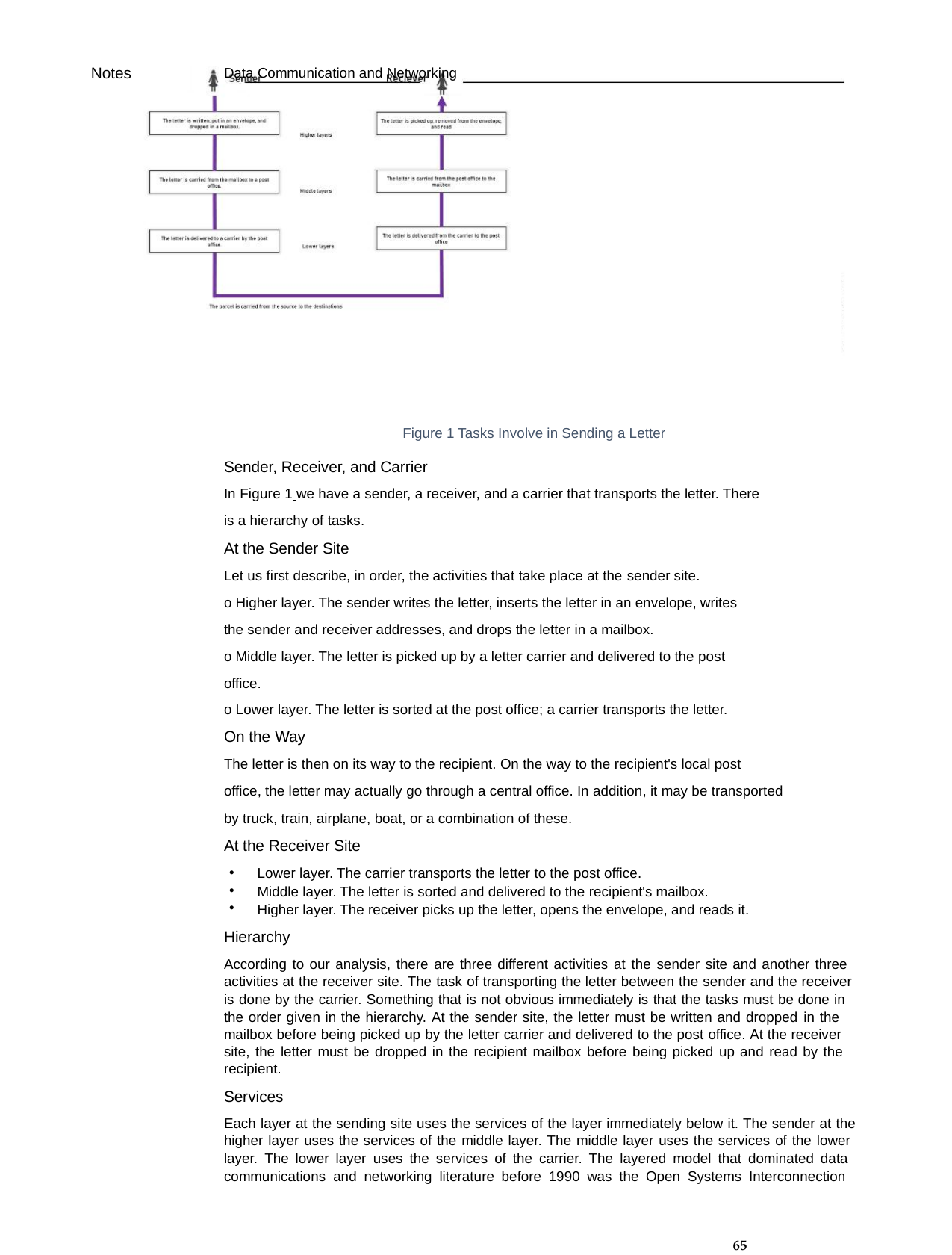

Notes
Data Communication and Networking
Figure 1 Tasks Involve in Sending a Letter
Sender, Receiver, and Carrier
In Figure 1 we have a sender, a receiver, and a carrier that transports the letter. There
is a hierarchy of tasks.
At the Sender Site
Let us first describe, in order, the activities that take place at the sender site.
o Higher layer. The sender writes the letter, inserts the letter in an envelope, writes
the sender and receiver addresses, and drops the letter in a mailbox.
o Middle layer. The letter is picked up by a letter carrier and delivered to the post
office.
o Lower layer. The letter is sorted at the post office; a carrier transports the letter.
On the Way
The letter is then on its way to the recipient. On the way to the recipient's local post
office, the letter may actually go through a central office. In addition, it may be transported
by truck, train, airplane, boat, or a combination of these.
At the Receiver Site
•
•
•
Lower layer. The carrier transports the letter to the post office.
Middle layer. The letter is sorted and delivered to the recipient's mailbox.
Higher layer. The receiver picks up the letter, opens the envelope, and reads it.
Hierarchy
According to our analysis, there are three different activities at the sender site and another three
activities at the receiver site. The task of transporting the letter between the sender and the receiver
is done by the carrier. Something that is not obvious immediately is that the tasks must be done in
the order given in the hierarchy. At the sender site, the letter must be written and dropped in the
mailbox before being picked up by the letter carrier and delivered to the post office. At the receiver
site, the letter must be dropped in the recipient mailbox before being picked up and read by the
recipient.
Services
Each layer at the sending site uses the services of the layer immediately below it. The sender at the
higher layer uses the services of the middle layer. The middle layer uses the services of the lower
layer. The lower layer uses the services of the carrier. The layered model that dominated data
communications and networking literature before 1990 was the Open Systems Interconnection
65